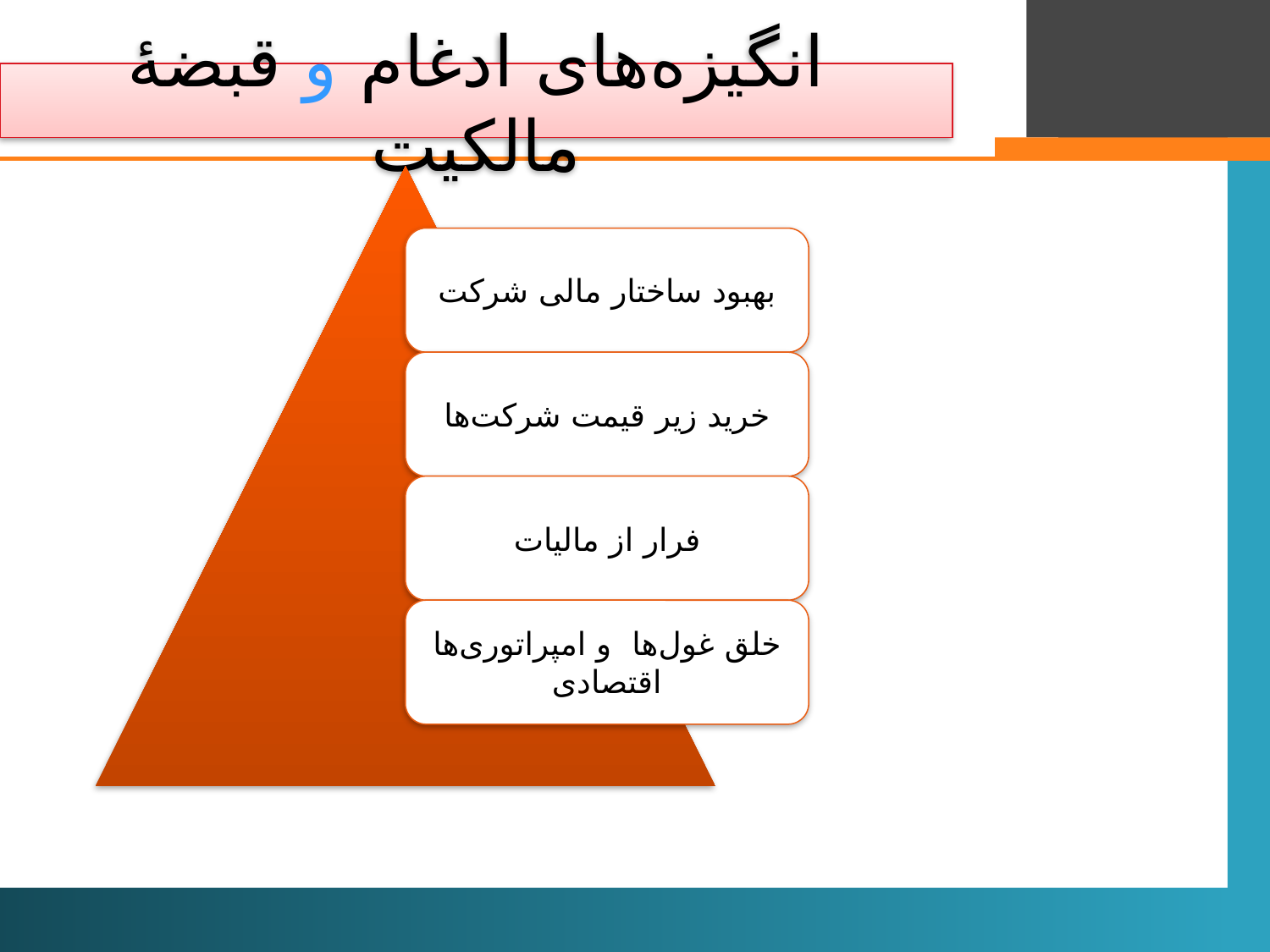

# انگیزه‌های ادغام و قبضۀ مالکیت
بهبود ساختار مالی شرکت
خرید زیر قیمت شرکت‌ها
فرار از مالیات
خلق غول‌ها  و امپراتوری‌ها اقتصادی